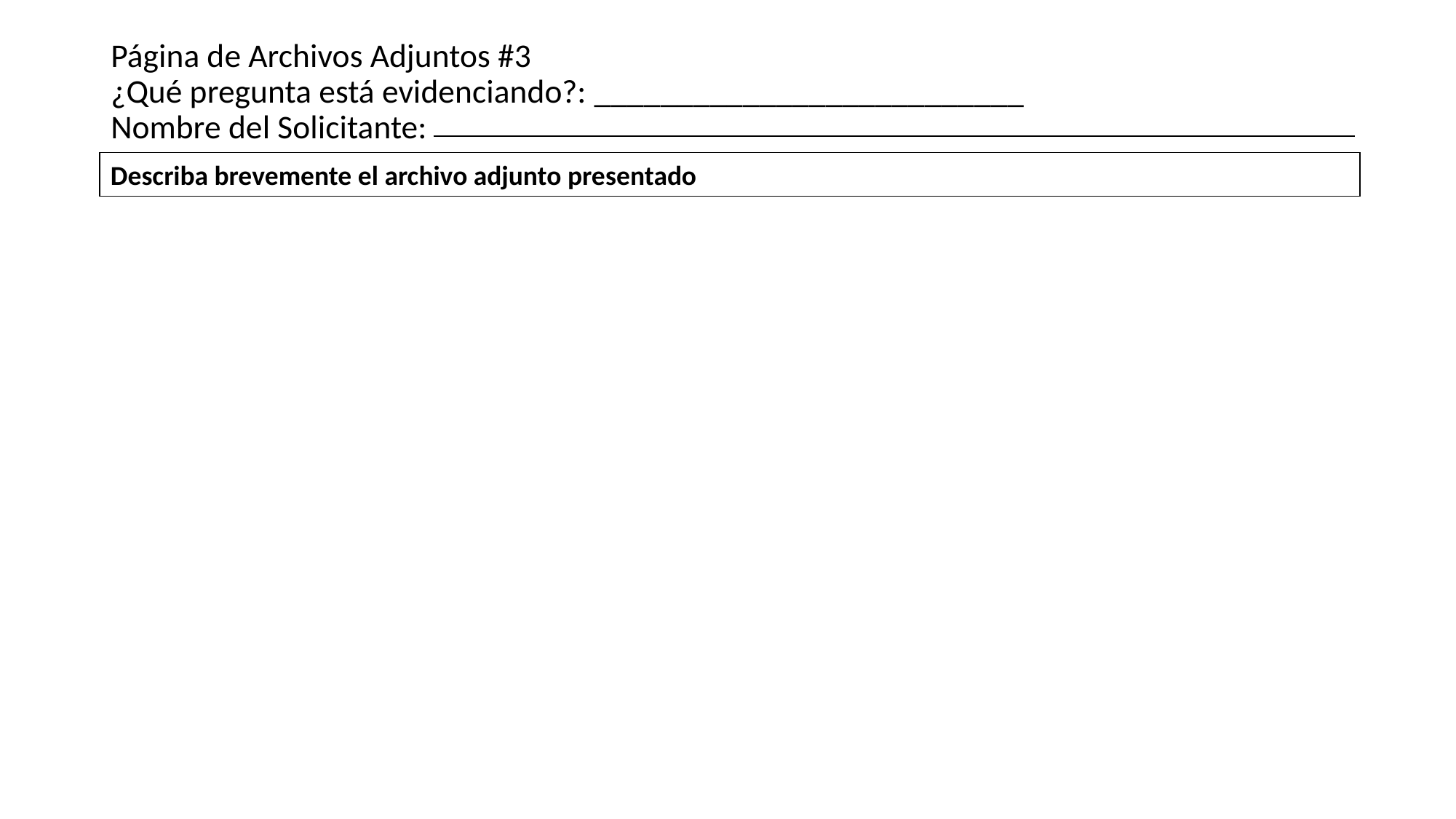

# Página de Archivos Adjuntos #3 ¿Qué pregunta está evidenciando?: __________________________ Nombre del Solicitante:
Describa brevemente el archivo adjunto presentado